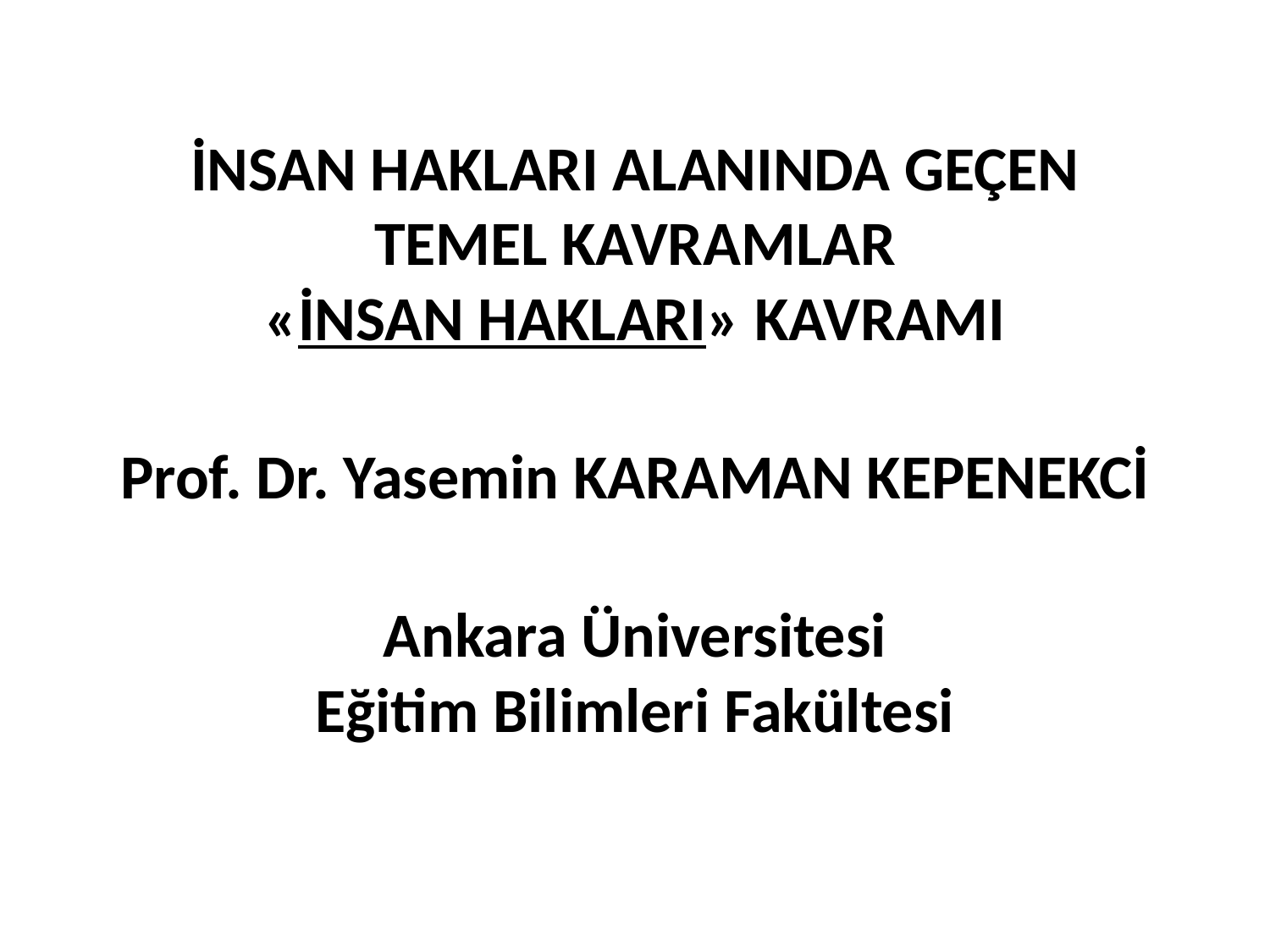

# İNSAN HAKLARI ALANINDA GEÇEN TEMEL KAVRAMLAR «İNSAN HAKLARI» KAVRAMI Prof. Dr. Yasemin KARAMAN KEPENEKCİ Ankara Üniversitesi Eğitim Bilimleri Fakültesi